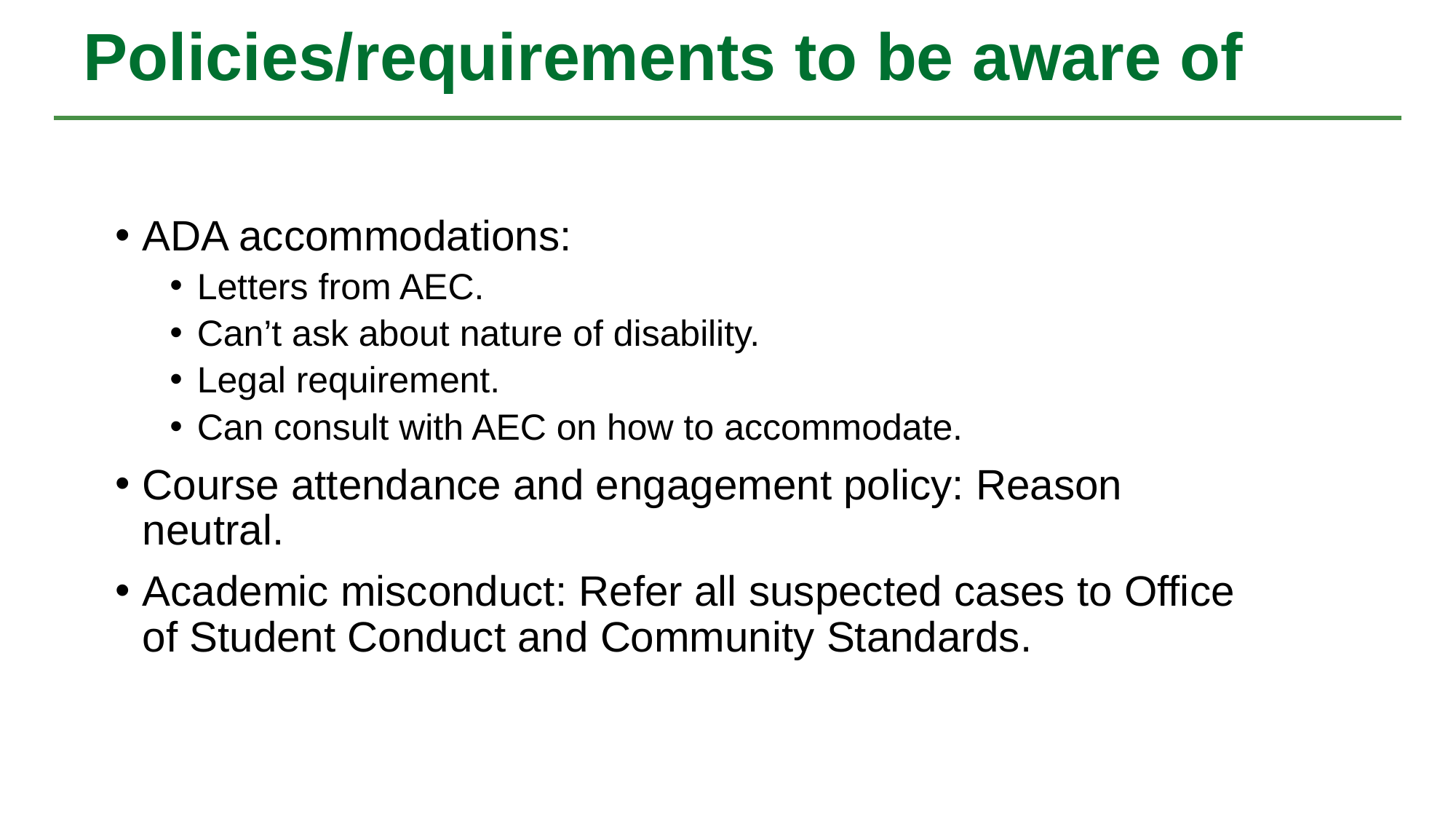

# Policies/requirements to be aware of
ADA accommodations:
Letters from AEC.
Can’t ask about nature of disability.
Legal requirement.
Can consult with AEC on how to accommodate.
Course attendance and engagement policy: Reason neutral.
Academic misconduct: Refer all suspected cases to Office of Student Conduct and Community Standards.